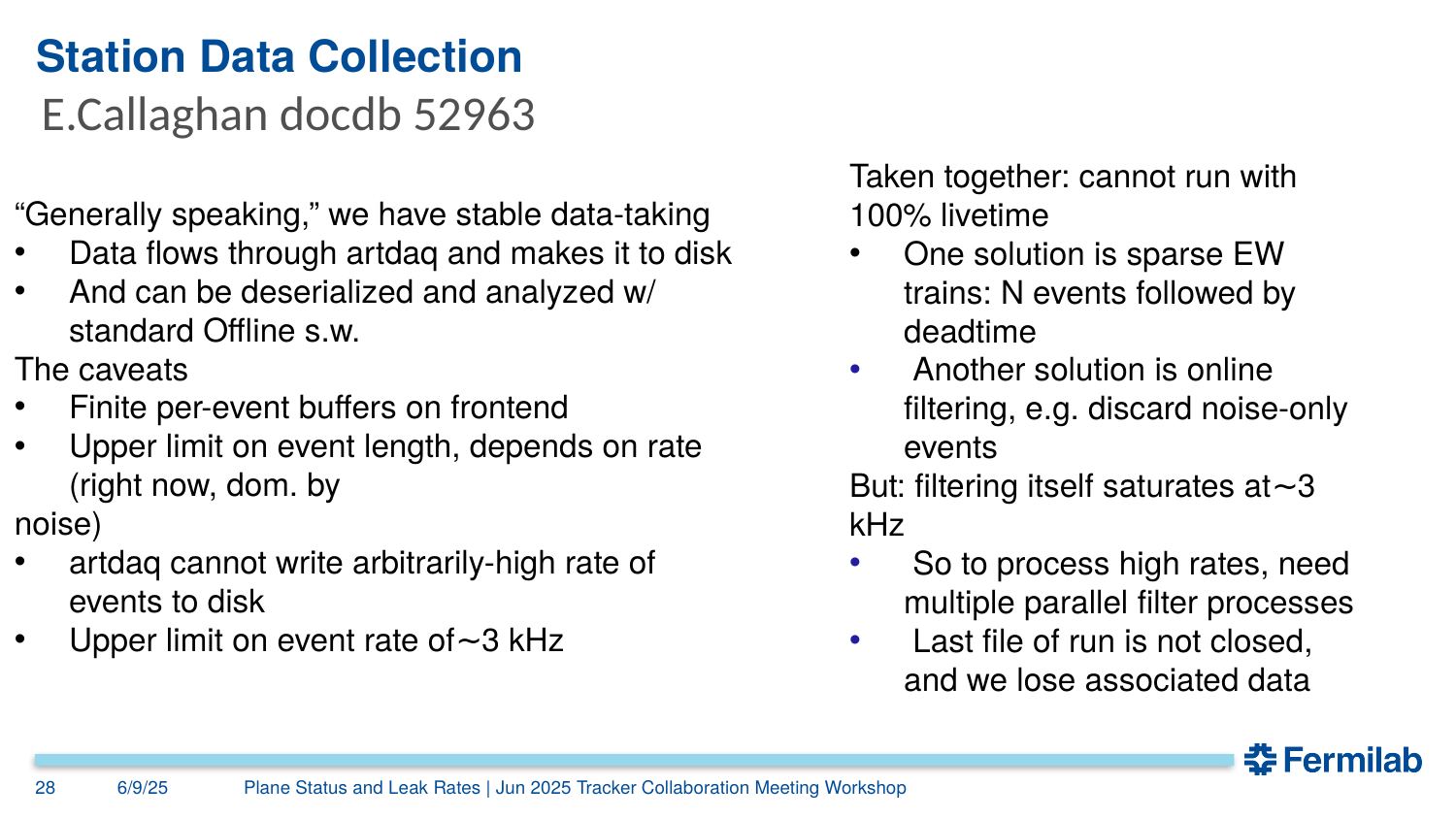

# Station Data Collection
E.Callaghan docdb 52963
Taken together: cannot run with 100% livetime
One solution is sparse EW trains: N events followed by deadtime
 Another solution is online filtering, e.g. discard noise-only events
But: filtering itself saturates at∼3 kHz
 So to process high rates, need multiple parallel filter processes
 Last file of run is not closed, and we lose associated data

“Generally speaking,” we have stable data-taking
Data flows through artdaq and makes it to disk
And can be deserialized and analyzed w/ standard Offline s.w.
The caveats
Finite per-event buffers on frontend
Upper limit on event length, depends on rate (right now, dom. by
noise)
artdaq cannot write arbitrarily-high rate of events to disk
Upper limit on event rate of∼3 kHz

28
6/9/25
Plane Status and Leak Rates | Jun 2025 Tracker Collaboration Meeting Workshop